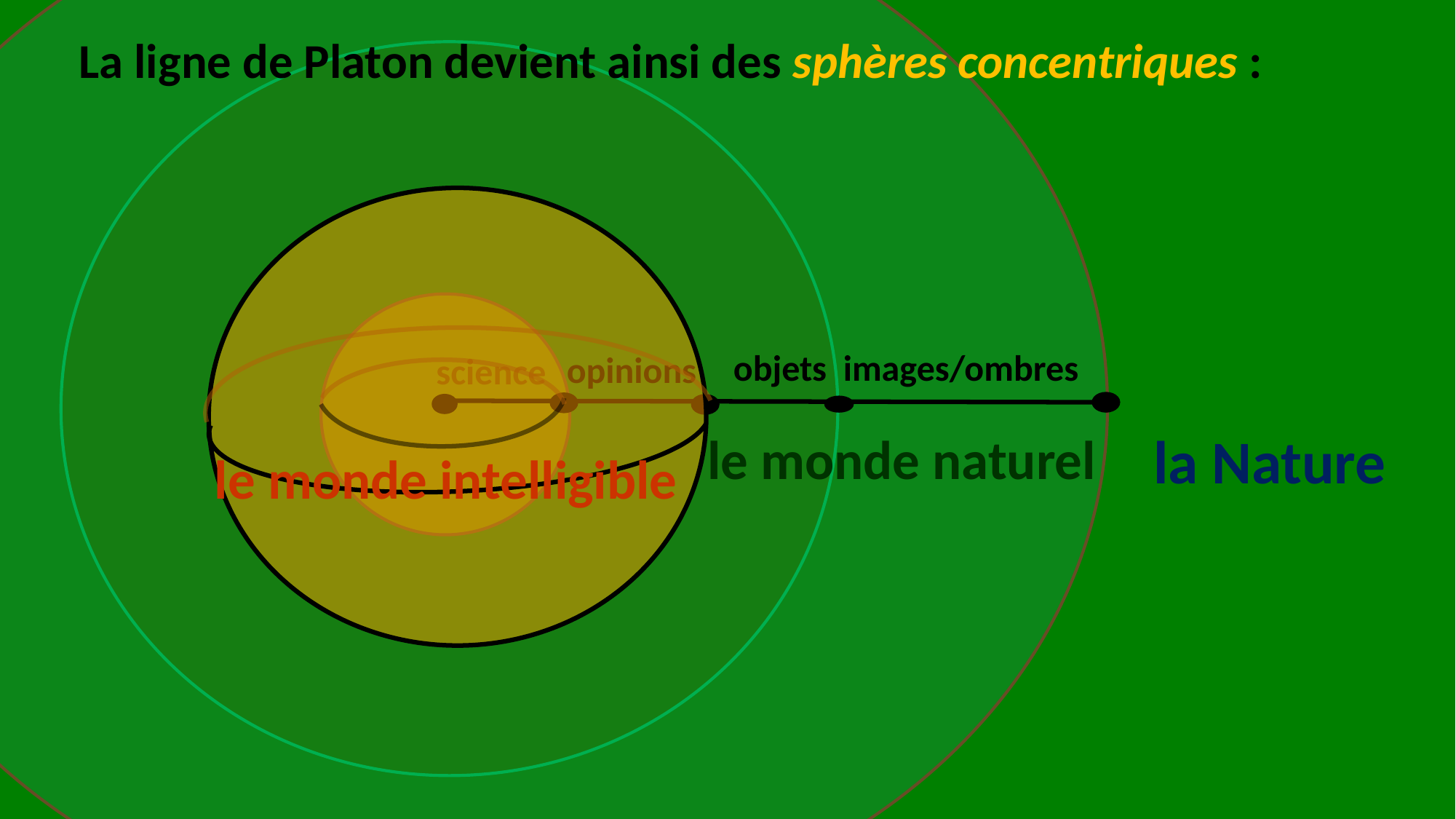

La ligne de Platon devient ainsi des sphères concentriques :

objets
images/ombres
opinions
science

la Nature
le monde naturel
le monde intelligible